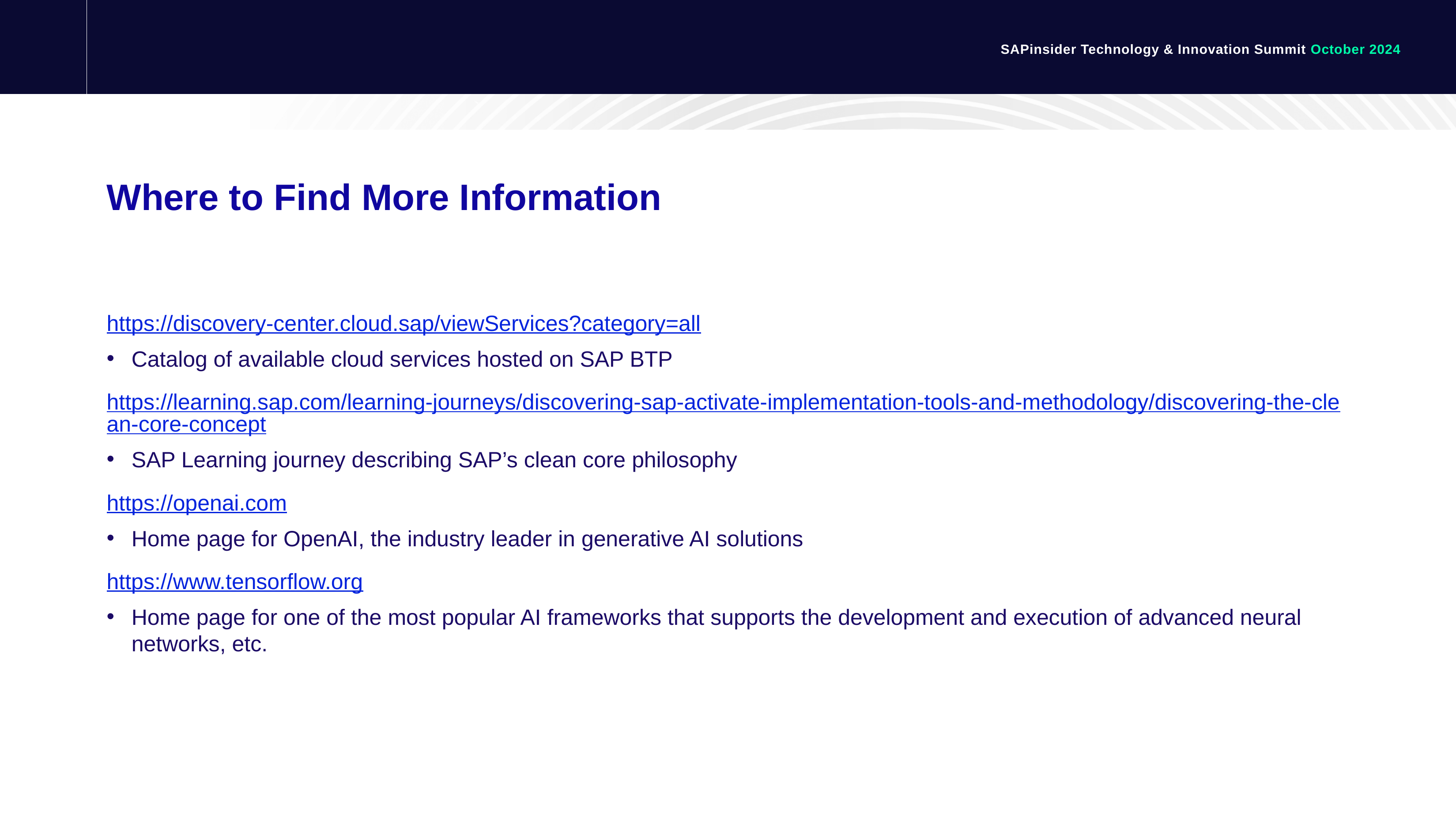

# Where to Find More Information
https://discovery-center.cloud.sap/viewServices?category=all
Catalog of available cloud services hosted on SAP BTP
https://learning.sap.com/learning-journeys/discovering-sap-activate-implementation-tools-and-methodology/discovering-the-clean-core-concept
SAP Learning journey describing SAP’s clean core philosophy
https://openai.com
Home page for OpenAI, the industry leader in generative AI solutions
https://www.tensorflow.org
Home page for one of the most popular AI frameworks that supports the development and execution of advanced neural networks, etc.